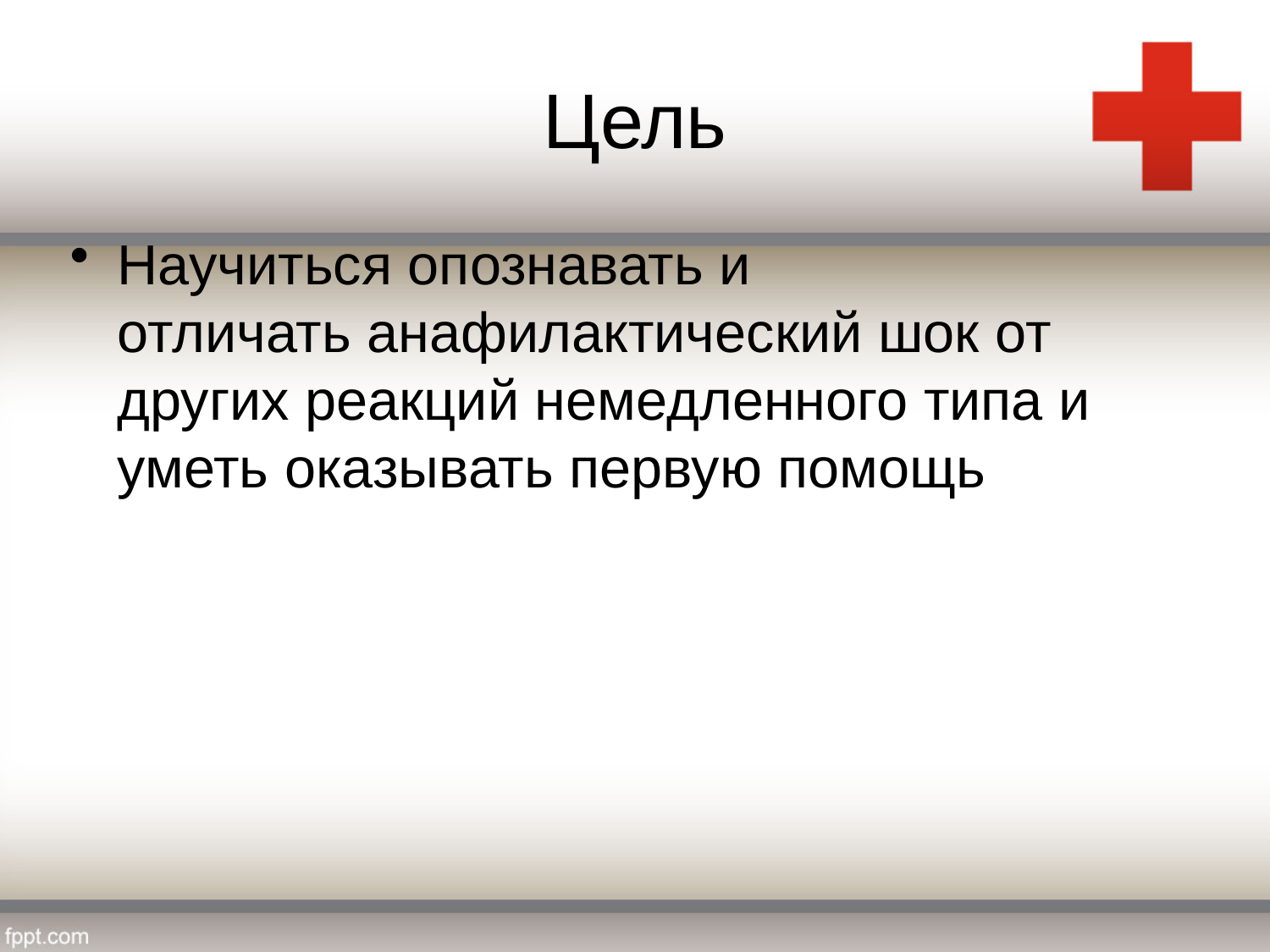

# Цель
Научиться опознавать и отличать анафилактический шок от других реакций немедленного типа и уметь оказывать первую помощь